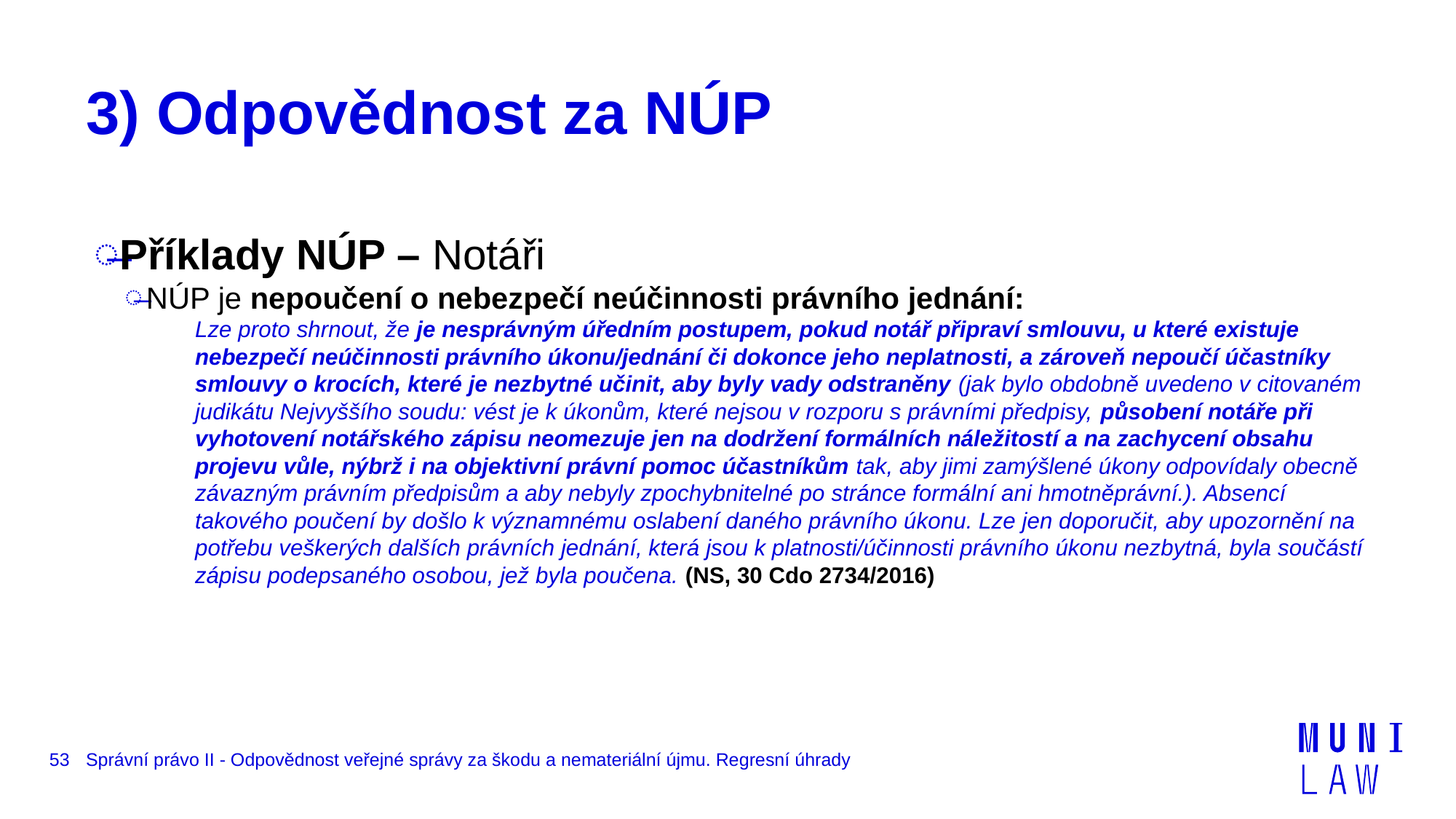

# 3) Odpovědnost za NÚP
Příklady NÚP – Notáři
NÚP je nepoučení o nebezpečí neúčinnosti právního jednání:
Lze proto shrnout, že je nesprávným úředním postupem, pokud notář připraví smlouvu, u které existuje nebezpečí neúčinnosti právního úkonu/jednání či dokonce jeho neplatnosti, a zároveň nepoučí účastníky smlouvy o krocích, které je nezbytné učinit, aby byly vady odstraněny (jak bylo obdobně uvedeno v citovaném judikátu Nejvyššího soudu: vést je k úkonům, které nejsou v rozporu s právními předpisy, působení notáře při vyhotovení notářského zápisu neomezuje jen na dodržení formálních náležitostí a na zachycení obsahu projevu vůle, nýbrž i na objektivní právní pomoc účastníkům tak, aby jimi zamýšlené úkony odpovídaly obecně závazným právním předpisům a aby nebyly zpochybnitelné po stránce formální ani hmotněprávní.). Absencí takového poučení by došlo k významnému oslabení daného právního úkonu. Lze jen doporučit, aby upozornění na potřebu veškerých dalších právních jednání, která jsou k platnosti/účinnosti právního úkonu nezbytná, byla součástí zápisu podepsaného osobou, jež byla poučena. (NS, 30 Cdo 2734/2016)
53
Správní právo II - Odpovědnost veřejné správy za škodu a nemateriální újmu. Regresní úhrady